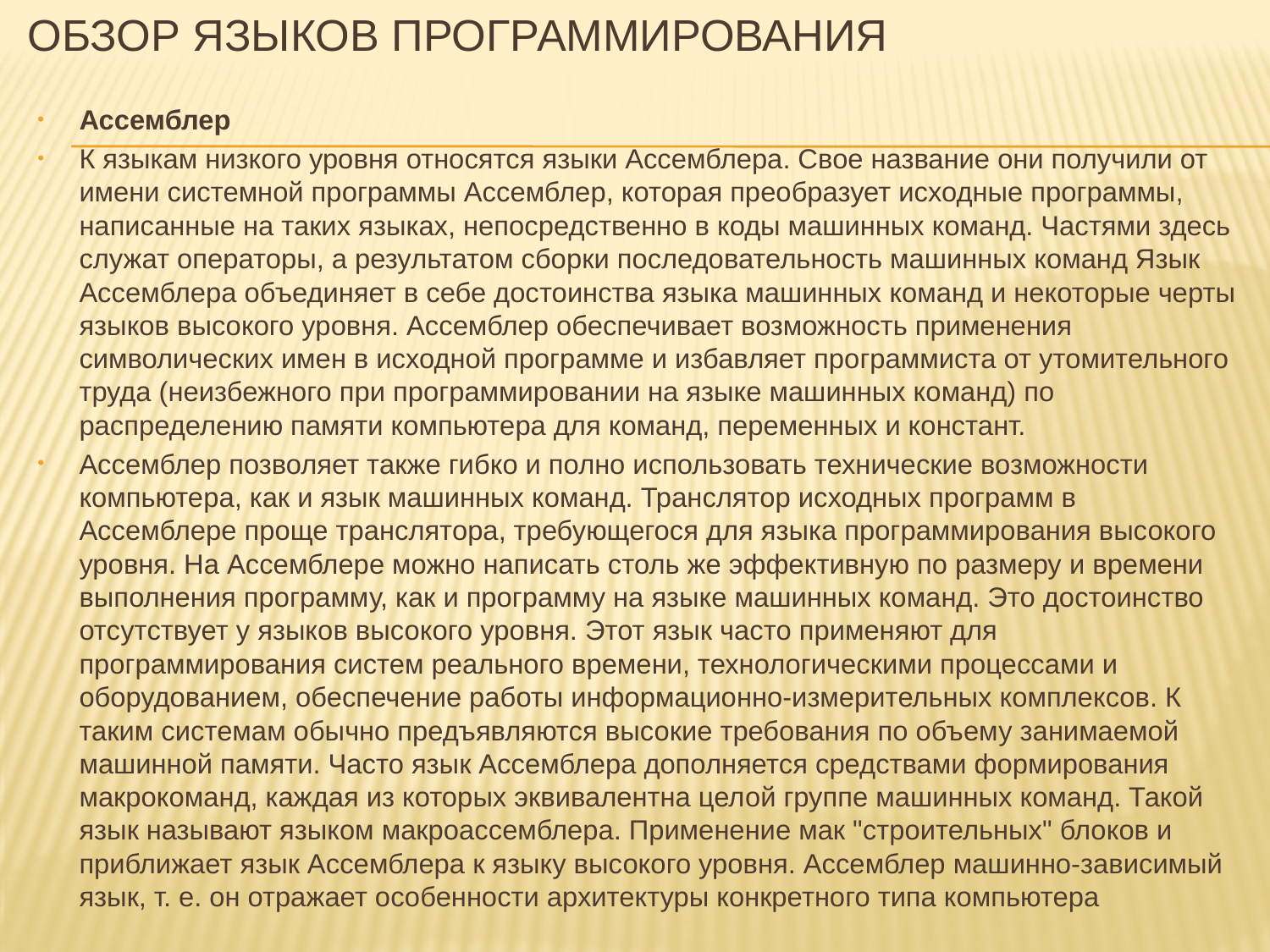

# Обзор языков программирования
Ассемблер
К языкам низкого уровня относятся языки Ассемблера. Свое название они получили от имени системной программы Ассемблер, которая преобразует исходные программы, написанные на таких языках, непосредственно в коды машинных команд. Частями здесь служат операторы, а результатом сборки последовательность машинных команд Язык Ассемблера объединяет в себе достоинства языка машинных команд и некоторые черты языков высокого уровня. Ассемблер обеспечивает возможность применения символических имен в исходной программе и избавляет программиста от утомительного труда (неизбежного при программировании на языке машинных команд) по распределению памяти компьютера для команд, переменных и констант.
Ассемблер позволяет также гибко и полно использовать технические возможности компьютера, как и язык машинных команд. Транслятор исходных программ в Ассемблере проще транслятора, требующегося для языка программирования высокого уровня. На Ассемблере можно написать столь же эффективную по размеру и времени выполнения программу, как и программу на языке машинных команд. Это достоинство отсутствует у языков высокого уровня. Этот язык часто применяют для программирования систем реального времени, технологическими процессами и оборудованием, обеспечение работы информационно-измерительных комплексов. К таким системам обычно предъявляются высокие требования по объему занимаемой машинной памяти. Часто язык Ассемблера дополняется средствами формирования макрокоманд, каждая из которых эквивалентна целой группе машинных команд. Такой язык называют языком макроассемблера. Применение мак "строительных" блоков и приближает язык Ассемблера к языку высокого уровня. Ассемблер машинно-зависимый язык, т. е. он отражает особенности архитектуры конкретного типа компьютера